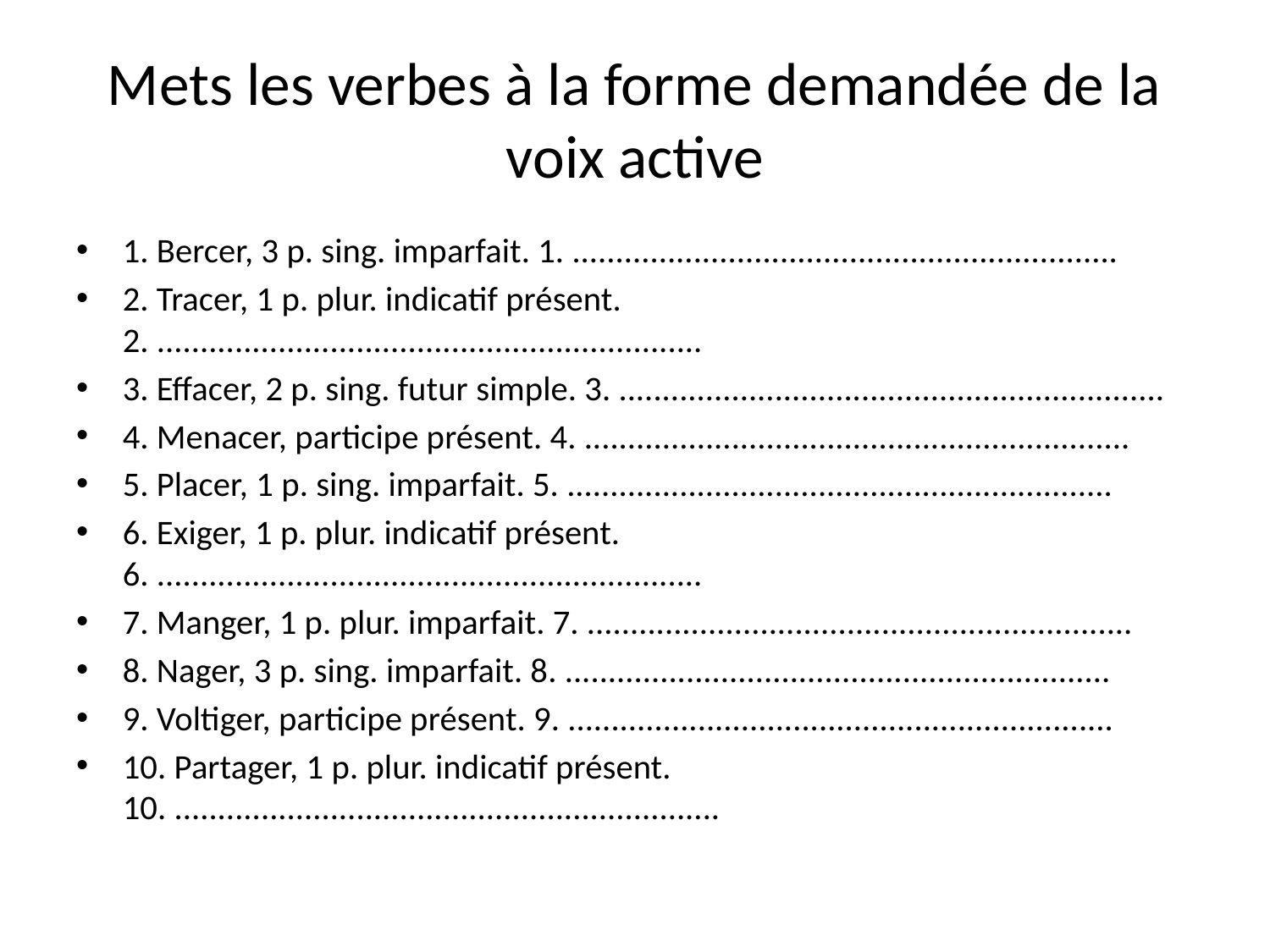

# Mets les verbes à la forme demandée de la voix active
1. Bercer, 3 p. sing. imparfait. 1. ...............................................................
2. Tracer, 1 p. plur. indicatif présent. 2. ...............................................................
3. Effacer, 2 p. sing. futur simple. 3. ...............................................................
4. Menacer, participe présent. 4. ...............................................................
5. Placer, 1 p. sing. imparfait. 5. ...............................................................
6. Exiger, 1 p. plur. indicatif présent. 6. ...............................................................
7. Manger, 1 p. plur. imparfait. 7. ...............................................................
8. Nager, 3 p. sing. imparfait. 8. ...............................................................
9. Voltiger, participe présent. 9. ...............................................................
10. Partager, 1 p. plur. indicatif présent. 10. ...............................................................